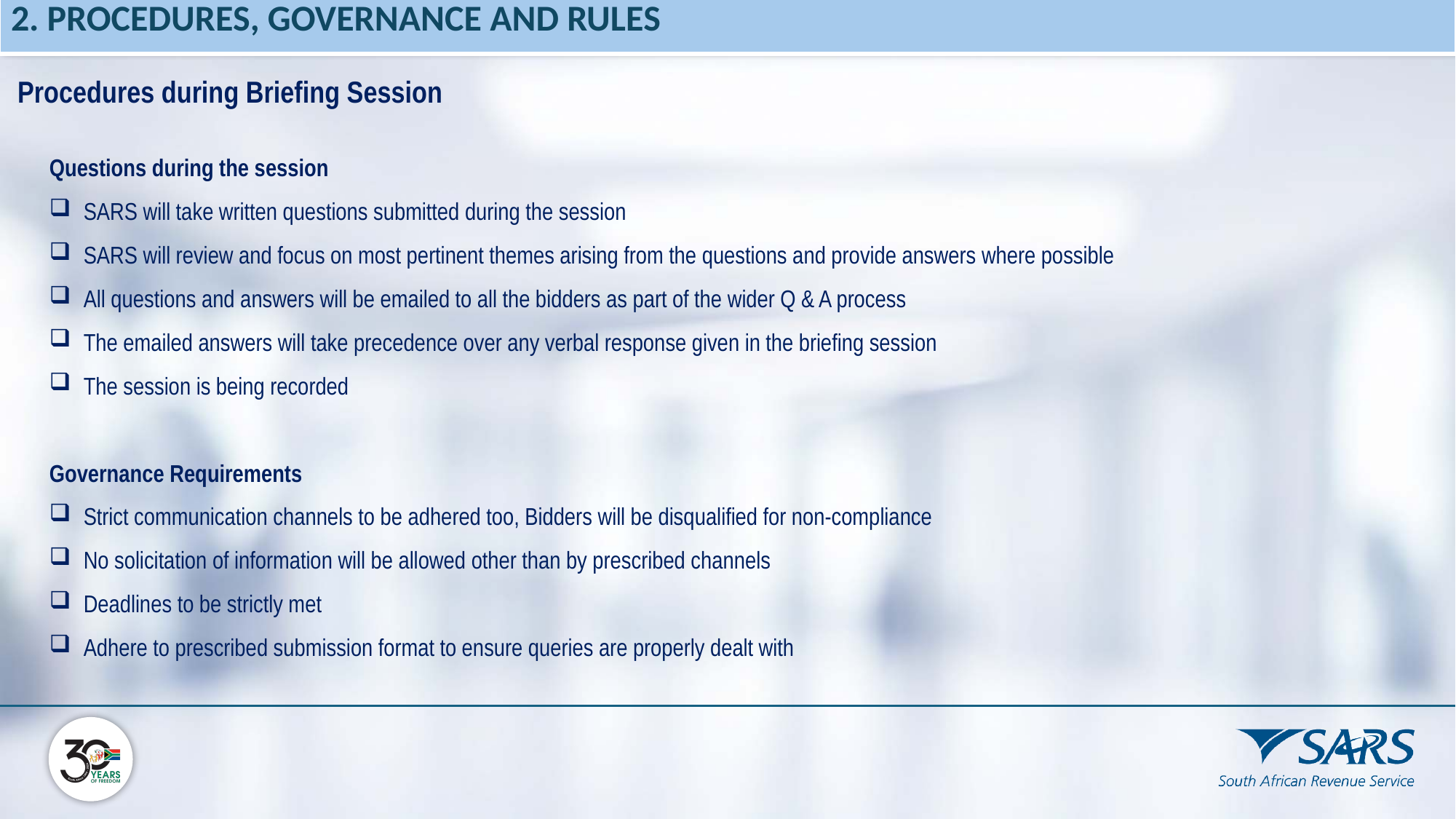

| 2. PROCEDURES, GOVERNANCE AND RULES |
| --- |

Procedures during Briefing Session

Questions during the session
SARS will take written questions submitted during the session
SARS will review and focus on most pertinent themes arising from the questions and provide answers where possible
All questions and answers will be emailed to all the bidders as part of the wider Q & A process
The emailed answers will take precedence over any verbal response given in the briefing session
The session is being recorded

Governance Requirements
Strict communication channels to be adhered too, Bidders will be disqualified for non-compliance
No solicitation of information will be allowed other than by prescribed channels
Deadlines to be strictly met
Adhere to prescribed submission format to ensure queries are properly dealt with